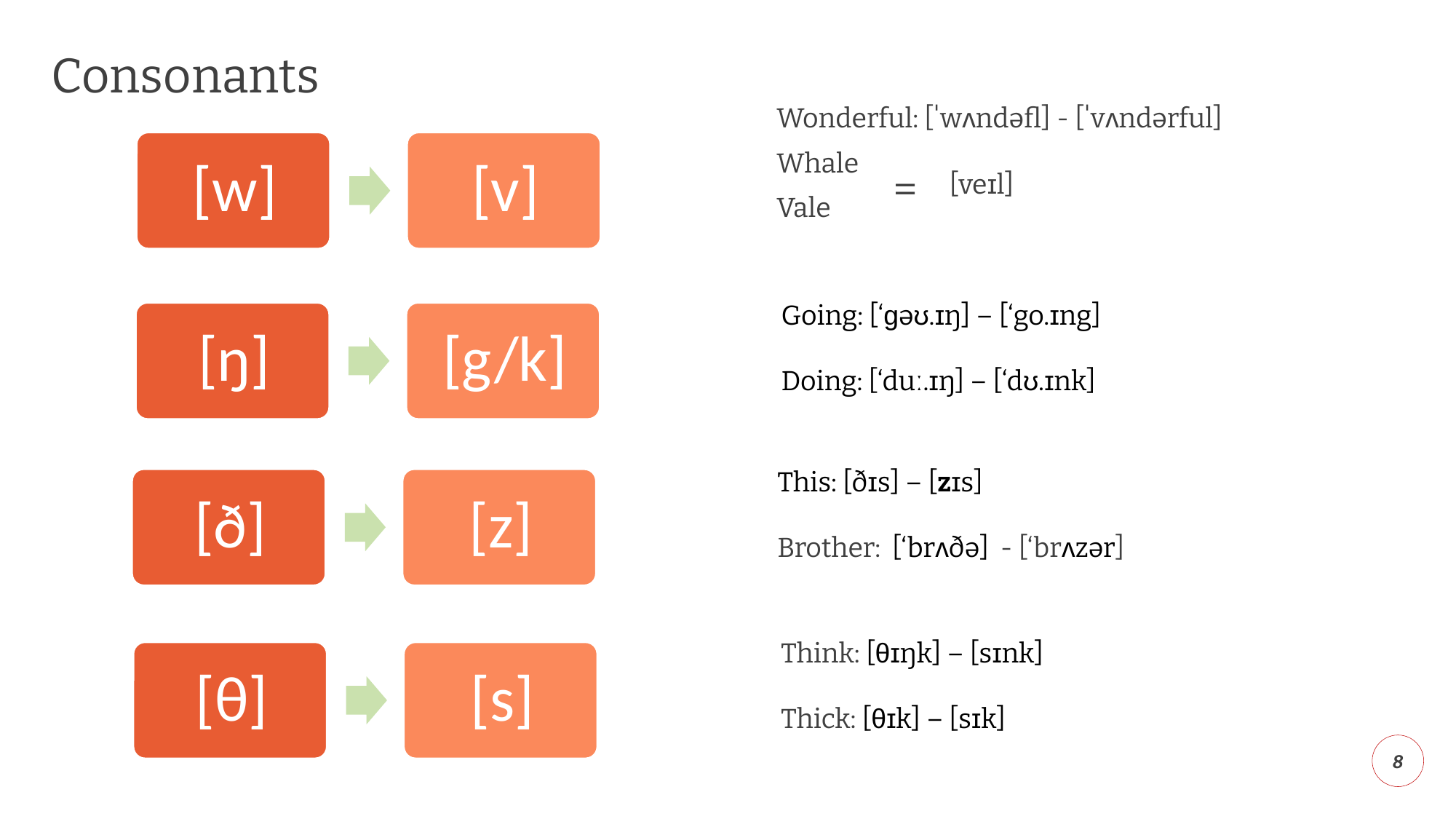

[w]

[v]
# Consonants
Wonderful: [ˈwʌndəfl] - [ˈvʌndərful]
Whale
Vale
=
[ŋ]

[g/k]
[veɪl]
Going: [‘ɡəʊ.ɪŋ] – [‘go.ɪng]

Doing: [‘duː.ɪŋ] – [‘dʊ.ɪnk]
[ð]

[z]
This: [ðɪs] – [zɪs]

Brother:  [‘brʌðə]  - [‘brʌzər]
[θ]

[s]
Think: [θɪŋk] – [sɪnk]

Thick: [θɪk] – [sɪk]
8